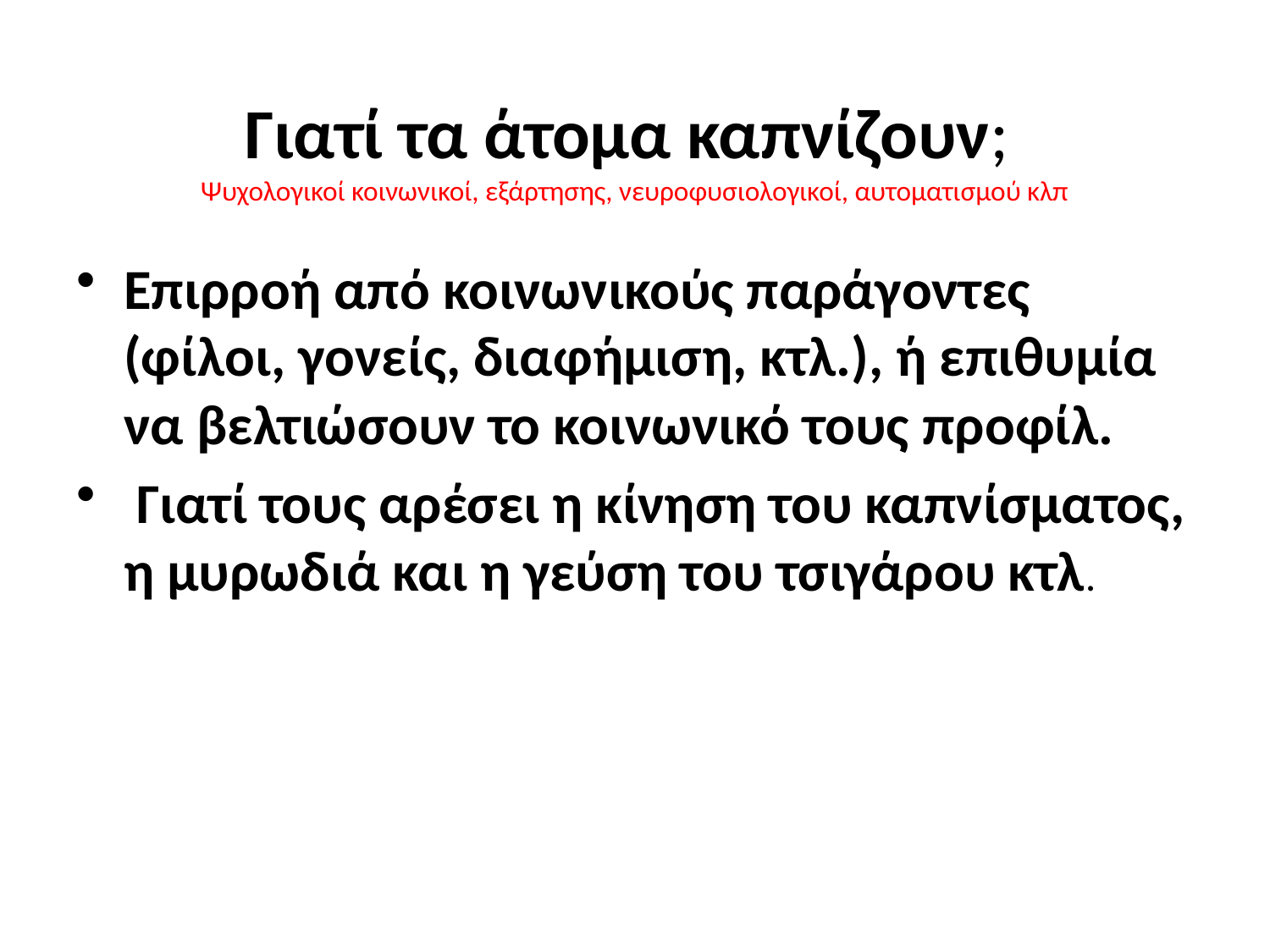

# Γιατί τα άτομα καπνίζουν; Ψυχολογικοί κοινωνικοί, εξάρτησης, νευροφυσιολογικοί, αυτοματισμού κλπ
Επιρροή από κοινωνικούς παράγοντες (φίλοι, γονείς, διαφήμιση, κτλ.), ή επιθυμία να βελτιώσουν το κοινωνικό τους προφίλ.
 Γιατί τους αρέσει η κίνηση του καπνίσματος, η μυρωδιά και η γεύση του τσιγάρου κτλ.